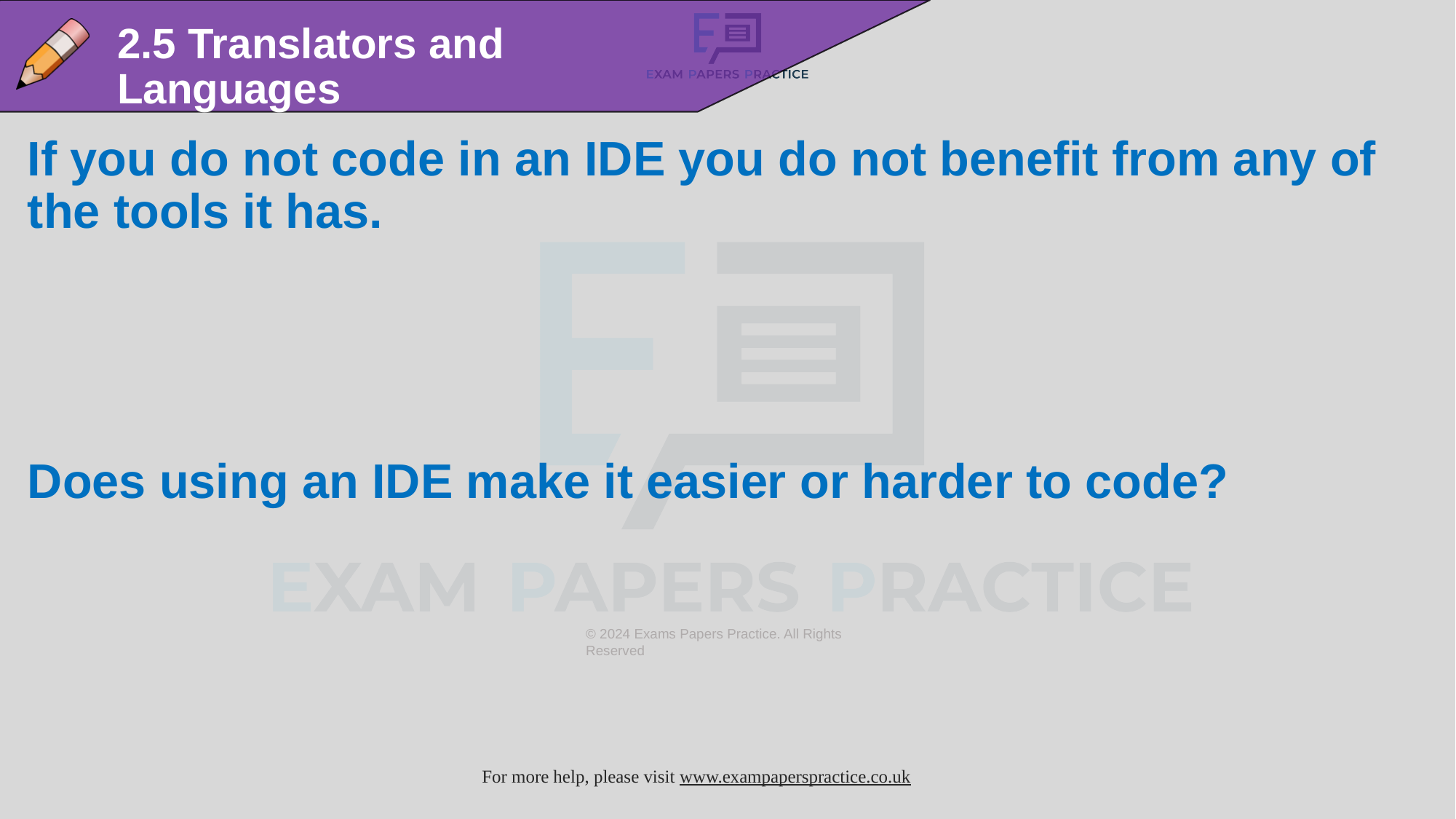

2.5 Translators and Languages

If you do not code in an IDE you do not benefit from any of the tools it has.

Does using an IDE make it easier or harder to code?